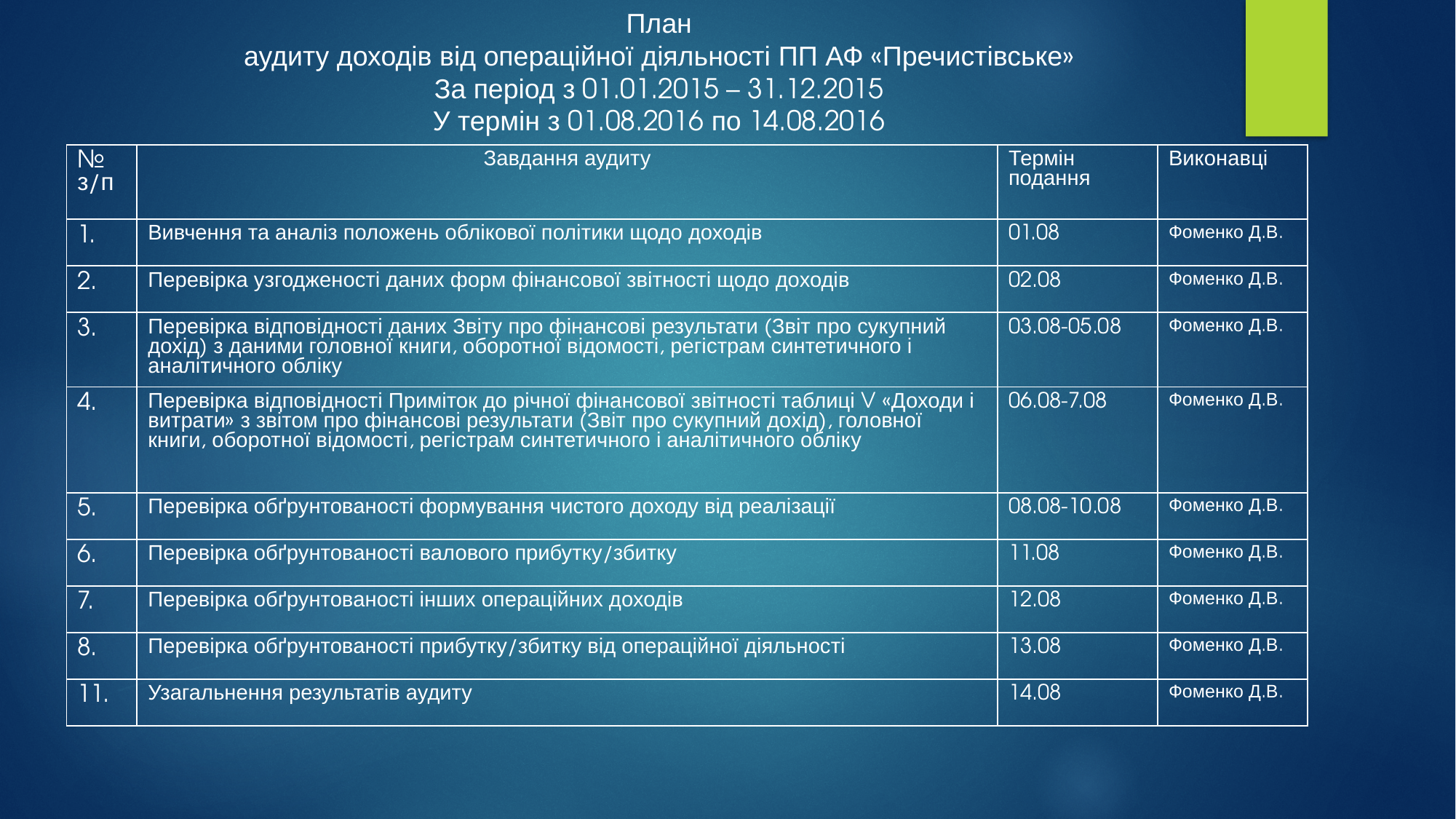

# План аудиту доходів від операційної діяльності ПП АФ «Пречистівське» За період з 01.01.2015 – 31.12.2015 У термін з 01.08.2016 по 14.08.2016
| № з/п | Завдання аудиту | Термін подання | Виконавці |
| --- | --- | --- | --- |
| 1. | Вивчення та аналіз положень облікової політики щодо доходів | 01.08 | Фоменко Д.В. |
| 2. | Перевірка узгодженості даних форм фінансової звітності щодо доходів | 02.08 | Фоменко Д.В. |
| 3. | Перевірка відповідності даних Звіту про фінансові результати (Звіт про сукупний дохід) з даними головної книги, оборотної відомості, регістрам синтетичного і аналітичного обліку | 03.08-05.08 | Фоменко Д.В. |
| 4. | Перевірка відповідності Приміток до річної фінансової звітності таблиці V «Доходи і витрати» з звітом про фінансові результати (Звіт про сукупний дохід), головної книги, оборотної відомості, регістрам синтетичного і аналітичного обліку | 06.08-7.08 | Фоменко Д.В. |
| 5. | Перевірка обґрунтованості формування чистого доходу від реалізації | 08.08-10.08 | Фоменко Д.В. |
| 6. | Перевірка обґрунтованості валового прибутку/збитку | 11.08 | Фоменко Д.В. |
| 7. | Перевірка обґрунтованості інших операційних доходів | 12.08 | Фоменко Д.В. |
| 8. | Перевірка обґрунтованості прибутку/збитку від операційної діяльності | 13.08 | Фоменко Д.В. |
| 11. | Узагальнення результатів аудиту | 14.08 | Фоменко Д.В. |